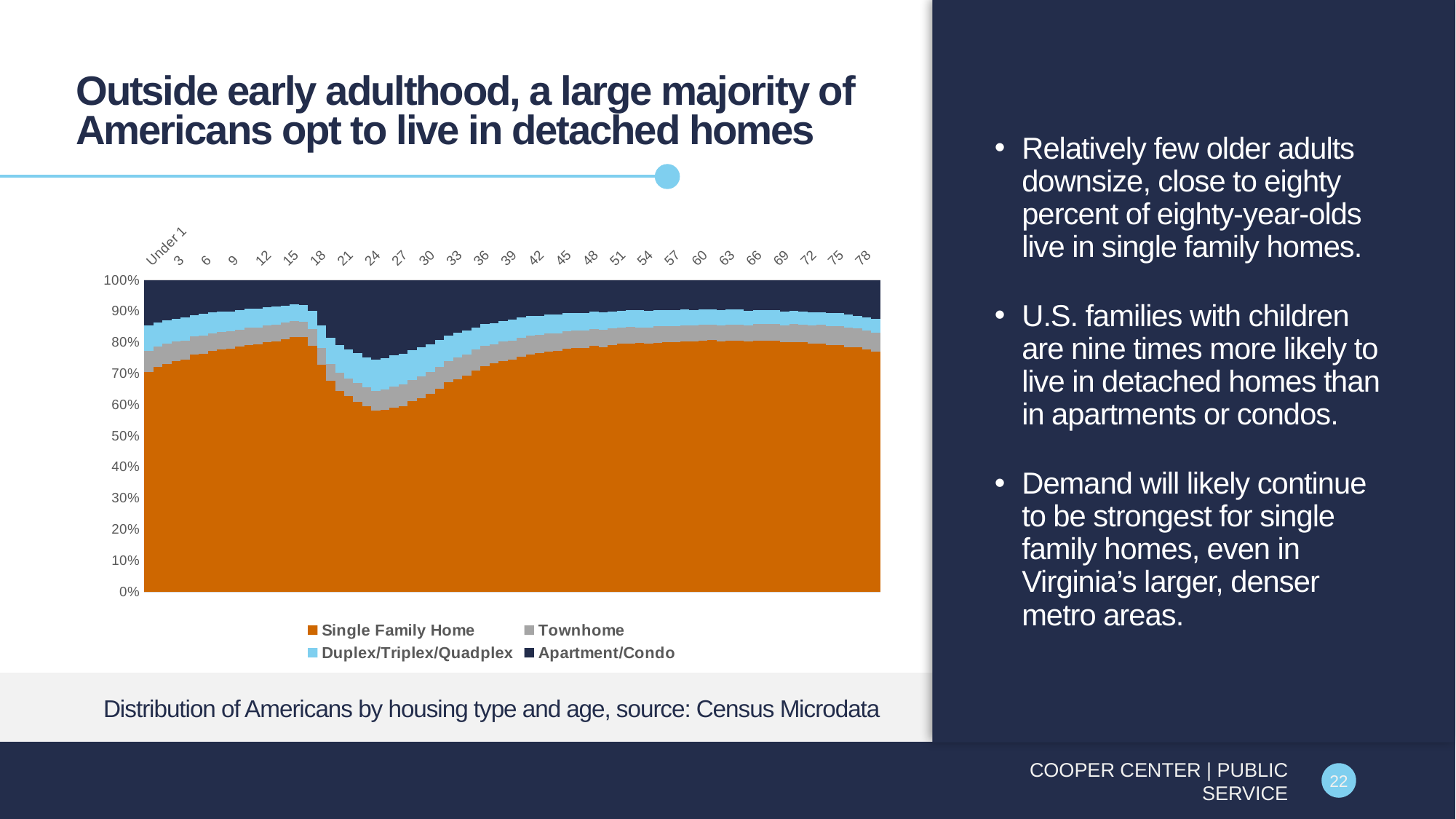

# Outside early adulthood, a large majority of Americans opt to live in detached homes
Relatively few older adults downsize, close to eighty percent of eighty-year-olds live in single family homes.
U.S. families with children are nine times more likely to live in detached homes than in apartments or condos.
Demand will likely continue to be strongest for single family homes, even in Virginia’s larger, denser metro areas.

### Chart

| Category | Single Family Home | Townhome | Duplex/Triplex/Quadplex | Apartment/Condo |
|---|---|---|---|---|
| Under 1 | 2577675.0 | 244543.0 | 297503.0 | 531078.0 |
| 1 | 2803487.0 | 255425.0 | 300221.0 | 530216.0 |
| 2 | 2934062.0 | 257523.0 | 300306.0 | 517188.0 |
| 3 | 3069990.0 | 258468.0 | 303867.0 | 514567.0 |
| 4 | 3149639.0 | 252076.0 | 311081.0 | 509060.0 |
| 5 | 3112211.0 | 240441.0 | 282919.0 | 457088.0 |
| 6 | 3181959.0 | 241593.0 | 285835.0 | 452311.0 |
| 7 | 3261078.0 | 240092.0 | 283036.0 | 435777.0 |
| 8 | 3334789.0 | 243359.0 | 276548.0 | 434444.0 |
| 9 | 3387356.0 | 250141.0 | 274627.0 | 435957.0 |
| 10 | 3507763.0 | 242307.0 | 277082.0 | 429480.0 |
| 11 | 3555520.0 | 253775.0 | 270464.0 | 408323.0 |
| 12 | 3622033.0 | 242948.0 | 277514.0 | 415516.0 |
| 13 | 3719319.0 | 247761.0 | 267484.0 | 402215.0 |
| 14 | 3757438.0 | 250810.0 | 272537.0 | 399386.0 |
| 15 | 3739657.0 | 240501.0 | 253522.0 | 375911.0 |
| 16 | 3720731.0 | 233585.0 | 246491.0 | 354045.0 |
| 17 | 3662391.0 | 226304.0 | 238791.0 | 355700.0 |
| 18 | 3071277.0 | 203526.0 | 233045.0 | 379068.0 |
| 19 | 2527976.0 | 181532.0 | 257308.0 | 500625.0 |
| 20 | 2684849.0 | 214948.0 | 331590.0 | 735328.0 |
| 21 | 2674189.0 | 236947.0 | 377813.0 | 858876.0 |
| 22 | 2676704.0 | 242964.0 | 392479.0 | 947438.0 |
| 23 | 2656154.0 | 258238.0 | 421966.0 | 1012993.0 |
| 24 | 2603245.0 | 262988.0 | 424891.0 | 1080617.0 |
| 25 | 2634871.0 | 287474.0 | 458321.0 | 1156263.0 |
| 26 | 2647459.0 | 296814.0 | 454764.0 | 1134524.0 |
| 27 | 2714707.0 | 306857.0 | 463526.0 | 1105364.0 |
| 28 | 2768586.0 | 329038.0 | 453868.0 | 1094498.0 |
| 29 | 2868395.0 | 317983.0 | 441700.0 | 1055370.0 |
| 30 | 3053190.0 | 343419.0 | 457352.0 | 1063748.0 |
| 31 | 2969448.0 | 325753.0 | 412573.0 | 964992.0 |
| 32 | 3078748.0 | 328786.0 | 399733.0 | 910888.0 |
| 33 | 3138059.0 | 317038.0 | 381356.0 | 836238.0 |
| 34 | 3155625.0 | 321643.0 | 360747.0 | 783908.0 |
| 35 | 3275734.0 | 313035.0 | 365437.0 | 760915.0 |
| 36 | 3263856.0 | 300276.0 | 329818.0 | 695658.0 |
| 37 | 3285628.0 | 295492.0 | 310848.0 | 641282.0 |
| 38 | 3314696.0 | 281588.0 | 306380.0 | 619646.0 |
| 39 | 3311355.0 | 279788.0 | 292157.0 | 586546.0 |
| 40 | 3511224.0 | 282570.0 | 323401.0 | 592087.0 |
| 41 | 3312595.0 | 264498.0 | 282993.0 | 526616.0 |
| 42 | 3349323.0 | 264760.0 | 271559.0 | 507531.0 |
| 43 | 3280744.0 | 246022.0 | 263554.0 | 486433.0 |
| 44 | 3255472.0 | 244838.0 | 257155.0 | 462867.0 |
| 45 | 3212860.0 | 231985.0 | 252766.0 | 462421.0 |
| 46 | 3160624.0 | 223863.0 | 237439.0 | 430080.0 |
| 47 | 3225723.0 | 228822.0 | 235721.0 | 430732.0 |
| 48 | 3308654.0 | 233259.0 | 236252.0 | 444560.0 |
| 49 | 3324076.0 | 229768.0 | 230839.0 | 425979.0 |
| 50 | 3484237.0 | 242808.0 | 254677.0 | 455591.0 |
| 51 | 3343051.0 | 232084.0 | 226755.0 | 425864.0 |
| 52 | 3417893.0 | 223197.0 | 230092.0 | 422609.0 |
| 53 | 3422200.0 | 227051.0 | 231539.0 | 415006.0 |
| 54 | 3433492.0 | 219351.0 | 231981.0 | 418294.0 |
| 55 | 3442941.0 | 220470.0 | 234346.0 | 422883.0 |
| 56 | 3457216.0 | 224086.0 | 226051.0 | 416162.0 |
| 57 | 3544514.0 | 226478.0 | 227342.0 | 427215.0 |
| 58 | 3622822.0 | 229960.0 | 233752.0 | 432728.0 |
| 59 | 3622277.0 | 235092.0 | 230605.0 | 421525.0 |
| 60 | 3758205.0 | 238209.0 | 238231.0 | 445607.0 |
| 61 | 3630652.0 | 231704.0 | 217392.0 | 424442.0 |
| 62 | 3630570.0 | 227308.0 | 217215.0 | 423421.0 |
| 63 | 3504008.0 | 218852.0 | 213219.0 | 422422.0 |
| 64 | 3450138.0 | 217860.0 | 206969.0 | 405393.0 |
| 65 | 3317328.0 | 214498.0 | 198338.0 | 391518.0 |
| 66 | 3161647.0 | 202652.0 | 185208.0 | 385142.0 |
| 67 | 3052739.0 | 199501.0 | 170855.0 | 363942.0 |
| 68 | 2943100.0 | 194311.0 | 161655.0 | 354133.0 |
| 69 | 2853887.0 | 192646.0 | 158764.0 | 341818.0 |
| 70 | 2788435.0 | 186775.0 | 154348.0 | 347982.0 |
| 71 | 2607614.0 | 188077.0 | 136117.0 | 319757.0 |
| 72 | 2520403.0 | 181713.0 | 130724.0 | 317204.0 |
| 73 | 2295658.0 | 167515.0 | 122948.0 | 297553.0 |
| 74 | 2200291.0 | 163633.0 | 113845.0 | 283096.0 |
| 75 | 1965990.0 | 147545.0 | 104966.0 | 261789.0 |
| 76 | 1772317.0 | 135315.0 | 92508.0 | 237904.0 |
| 77 | 1552628.0 | 121478.0 | 83769.0 | 218135.0 |
| 78 | 1452460.0 | 111804.0 | 77718.0 | 210637.0 |
| 79 | 1334388.0 | 105578.0 | 71580.0 | 203730.0 |
| 80 | 1230892.0 | 97662.0 | 70782.0 | 198648.0 |
Distribution of Americans by housing type and age, source: Census Microdata

COOPER CENTER | PUBLIC SERVICE
22